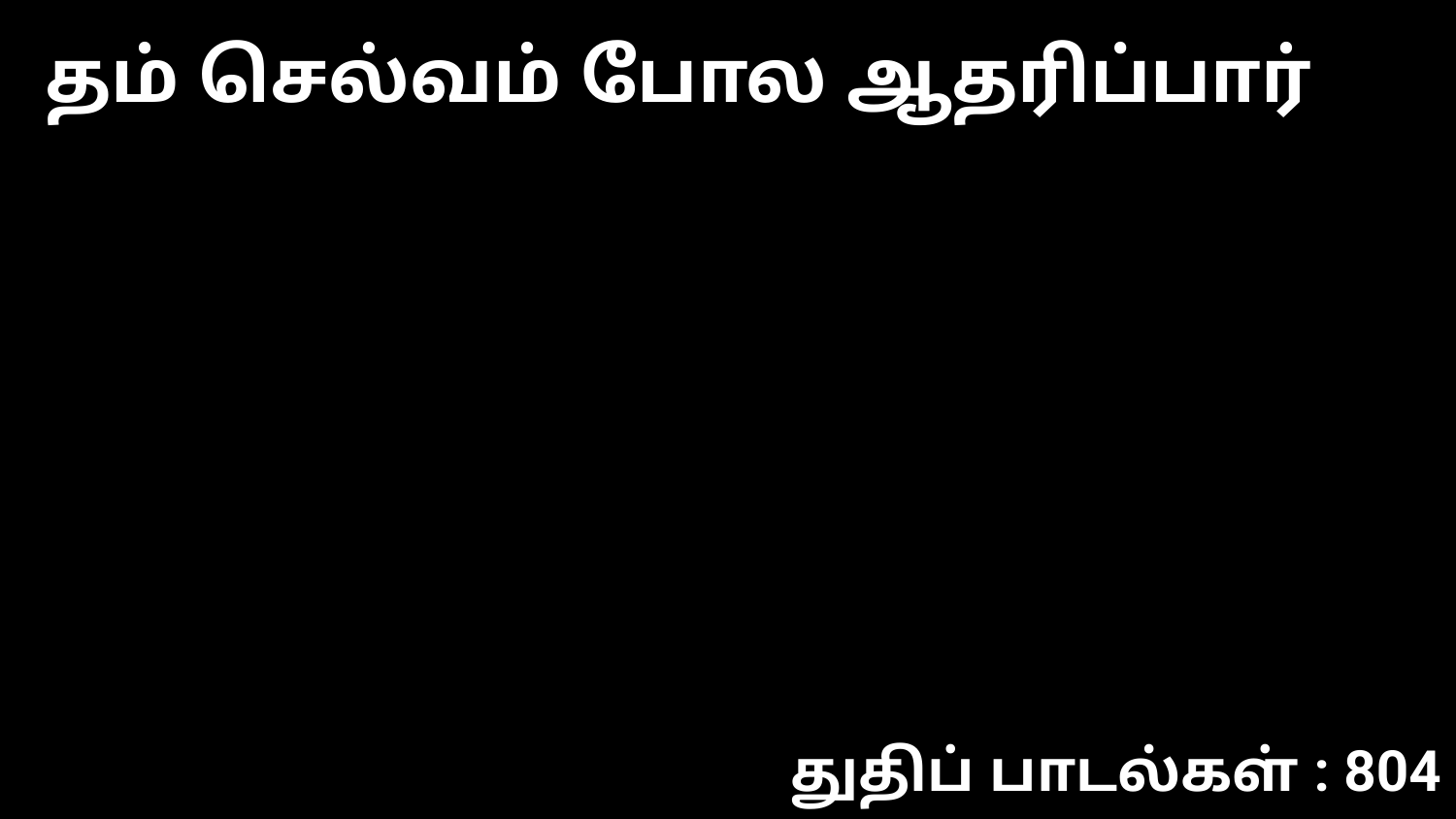

தம் செல்வம் போல ஆதரிப்பார்
துதிப் பாடல்கள் : 804